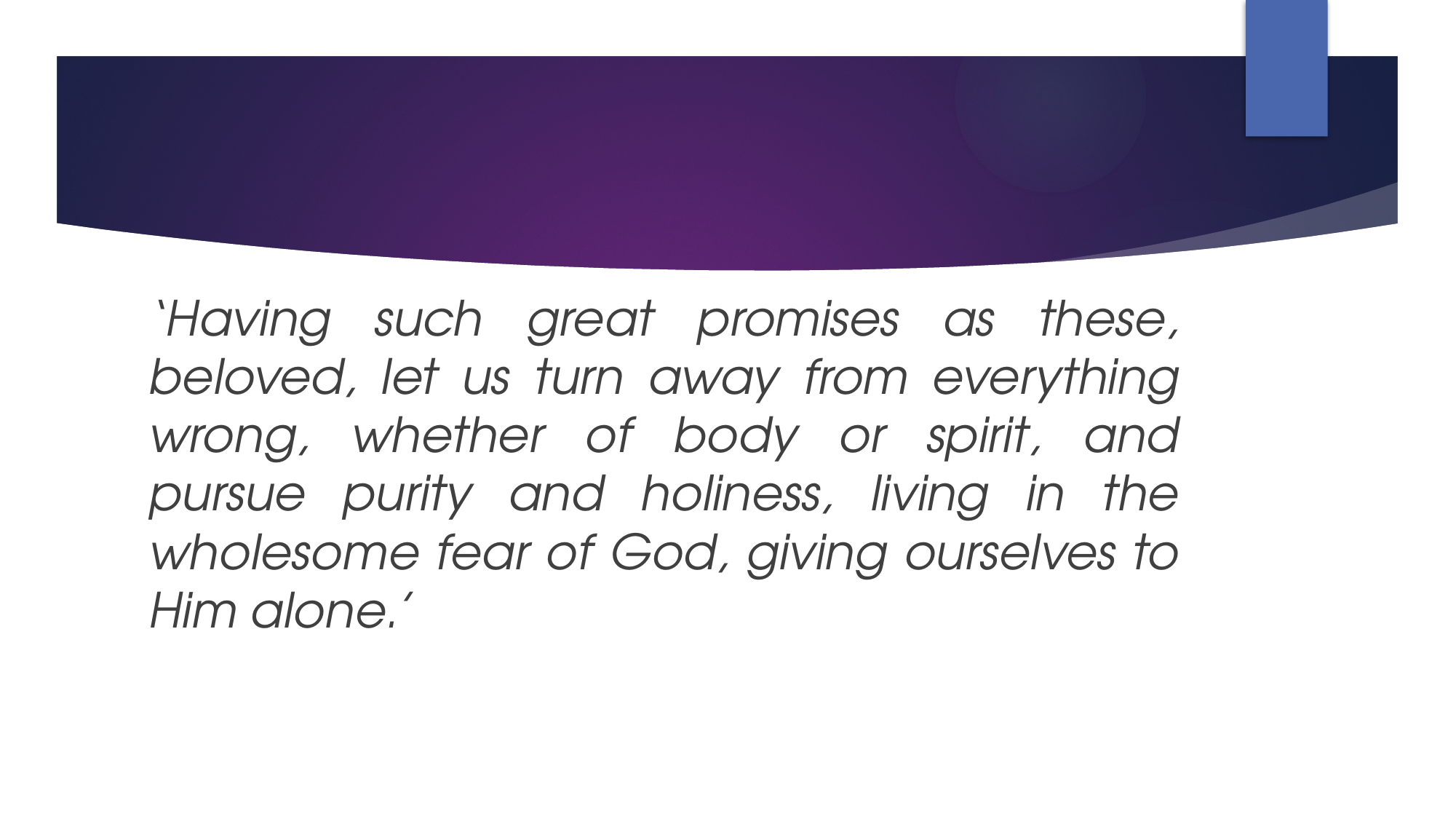

‘Having such great promises as these, beloved, let us turn away from everything wrong, whether of body or spirit, and pursue purity and holiness, living in the wholesome fear of God, giving ourselves to Him alone.’